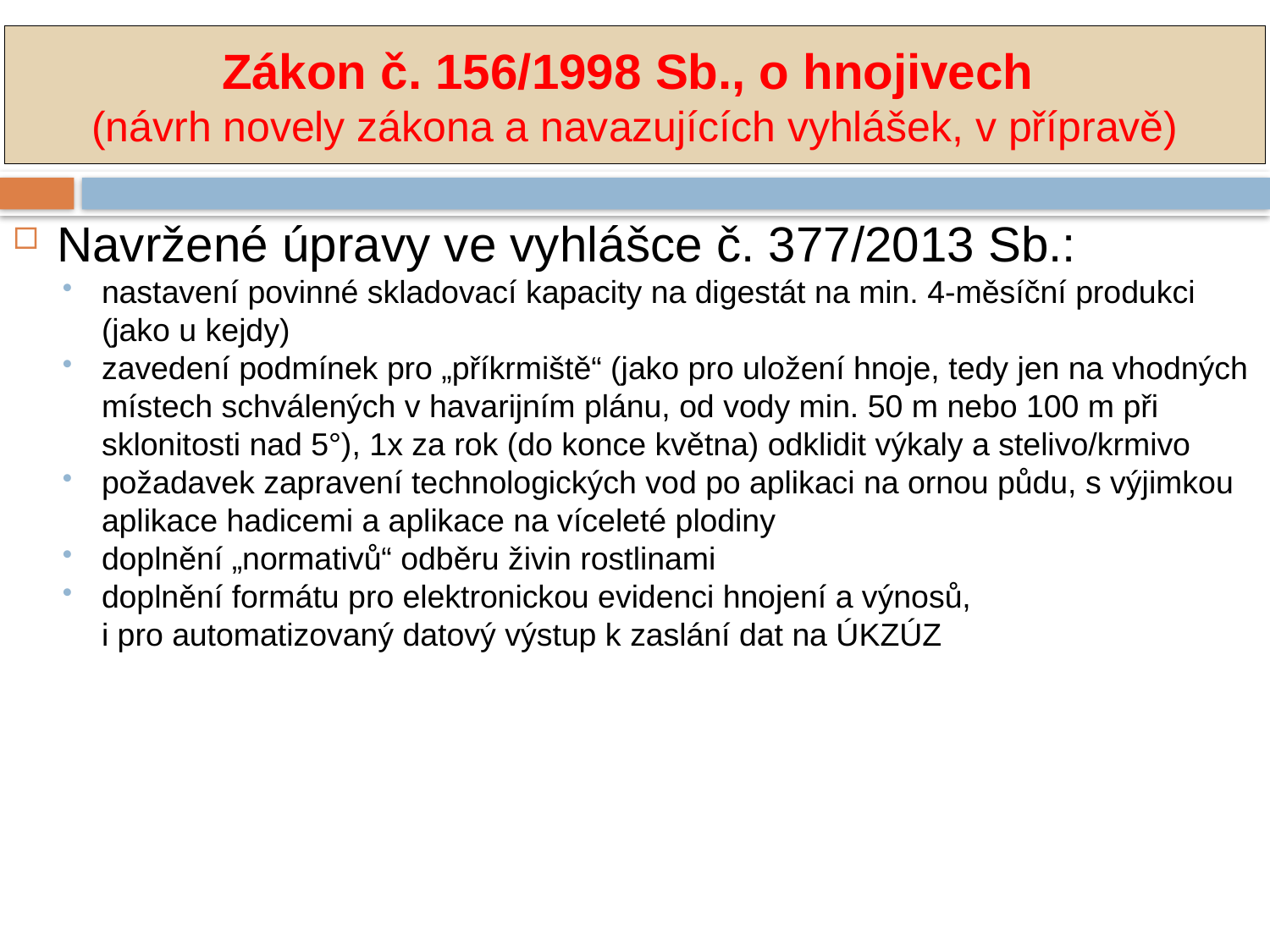

Zákon č. 156/1998 Sb., o hnojivech
(návrh novely zákona a navazujících vyhlášek, v přípravě)
Navržené úpravy ve vyhlášce č. 377/2013 Sb.:
nastavení povinné skladovací kapacity na digestát na min. 4-měsíční produkci (jako u kejdy)
zavedení podmínek pro „příkrmiště“ (jako pro uložení hnoje, tedy jen na vhodných místech schválených v havarijním plánu, od vody min. 50 m nebo 100 m při sklonitosti nad 5°), 1x za rok (do konce května) odklidit výkaly a stelivo/krmivo
požadavek zapravení technologických vod po aplikaci na ornou půdu, s výjimkou aplikace hadicemi a aplikace na víceleté plodiny
doplnění „normativů“ odběru živin rostlinami
doplnění formátu pro elektronickou evidenci hnojení a výnosů,
i pro automatizovaný datový výstup k zaslání dat na ÚKZÚZ